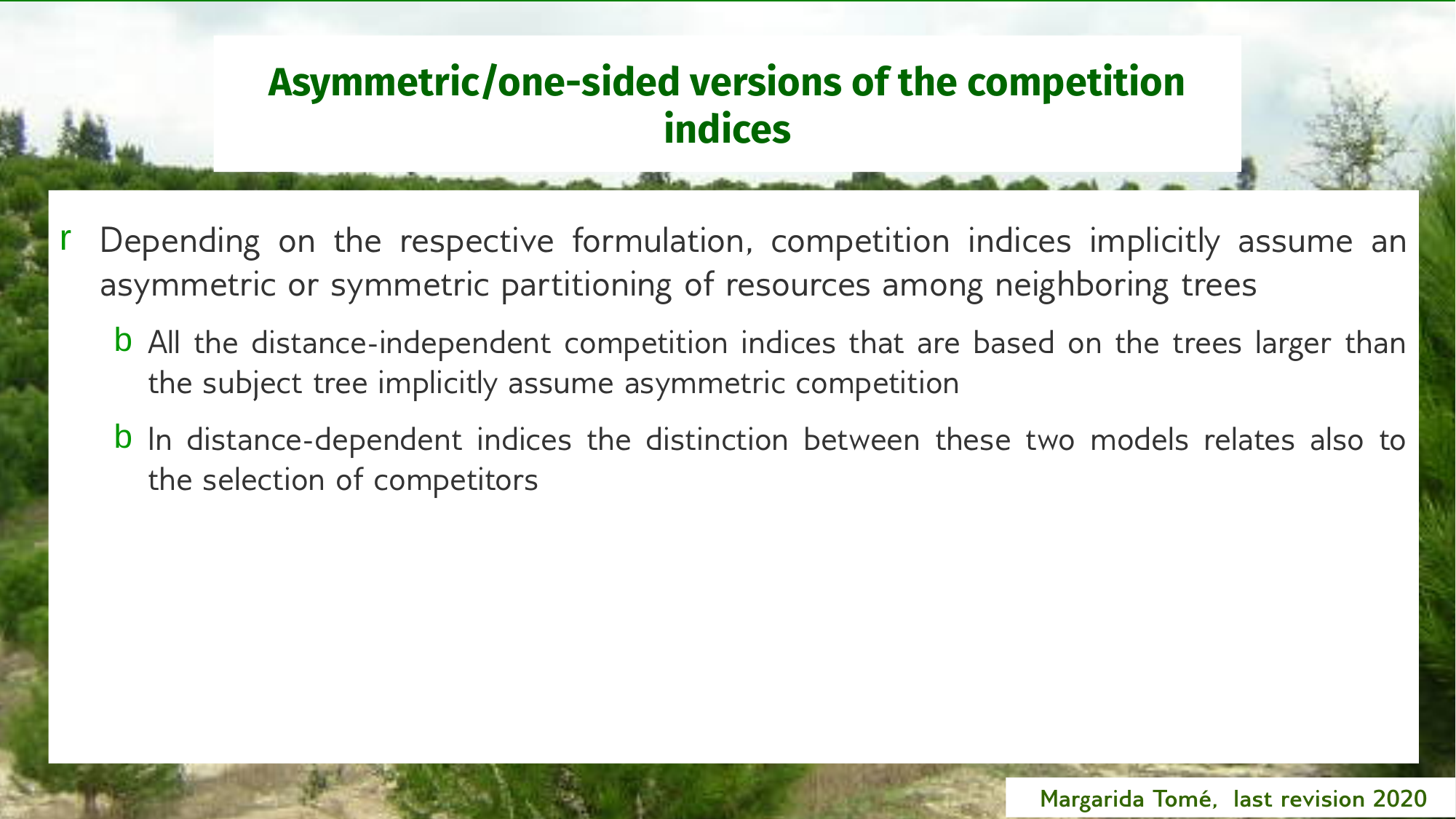

# Asymmetric/one-sided versions of the competition indices
Depending on the respective formulation, competition indices implicitly assume an asymmetric or symmetric partitioning of resources among neighboring trees
All the distance-independent competition indices that are based on the trees larger than the subject tree implicitly assume asymmetric competition
In distance-dependent indices the distinction between these two models relates also to the selection of competitors